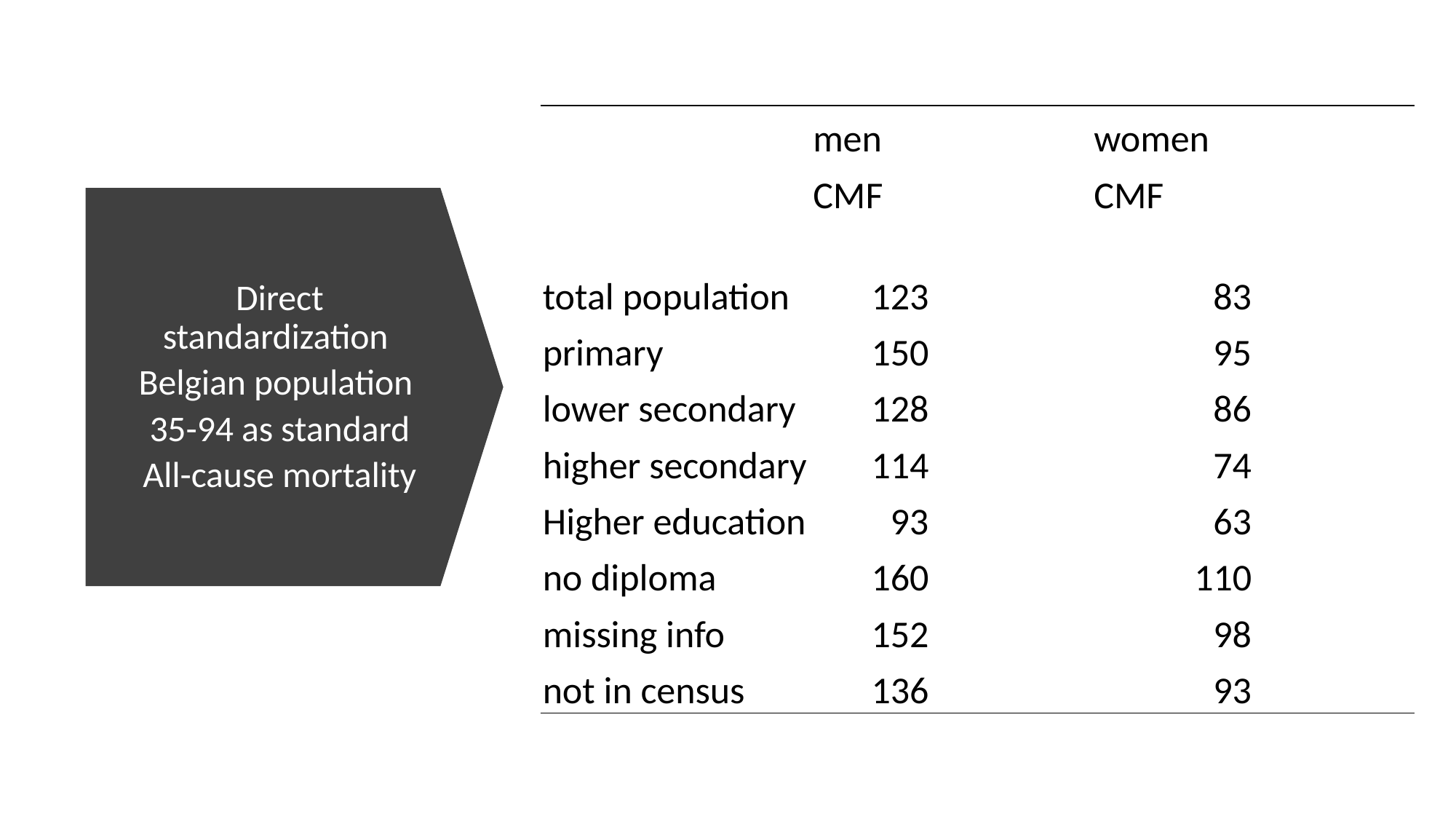

|  | men |  | women |  |
| --- | --- | --- | --- | --- |
|  | CMF |  | CMF |  |
| total population | 123 |  | 83 |  |
| primary | 150 |  | 95 |  |
| lower secondary | 128 |  | 86 |  |
| higher secondary | 114 |  | 74 |  |
| Higher education | 93 |  | 63 |  |
| no diploma | 160 |  | 110 |  |
| missing info | 152 |  | 98 |  |
| not in census | 136 |  | 93 |  |

Direct standardization
Belgian population
35-94 as standard
All-cause mortality